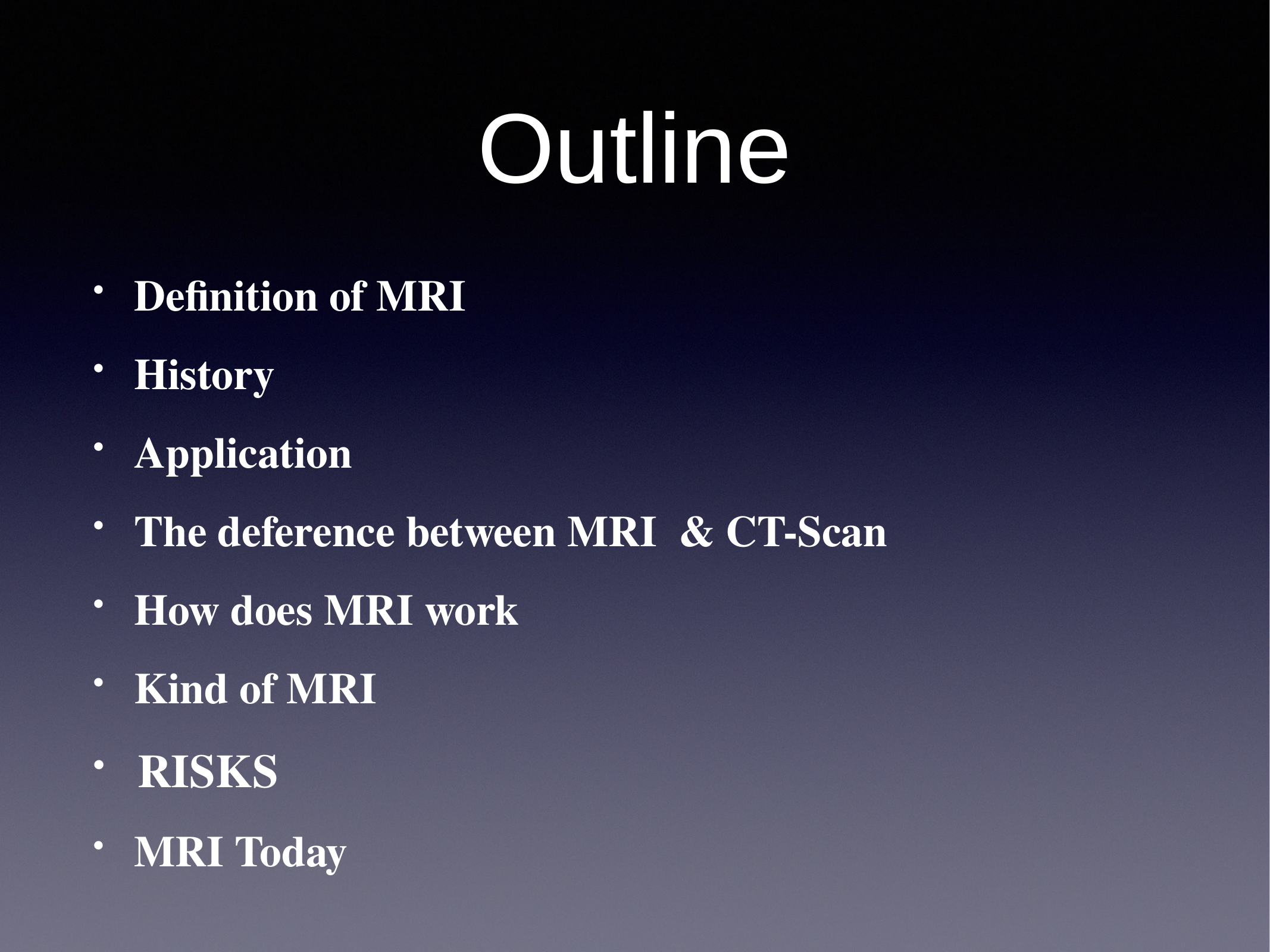

# Outline
Definition of MRI
History
Application
The deference between MRI  & CT-Scan
How does MRI work
Kind of MRI
RISKS
MRI Today